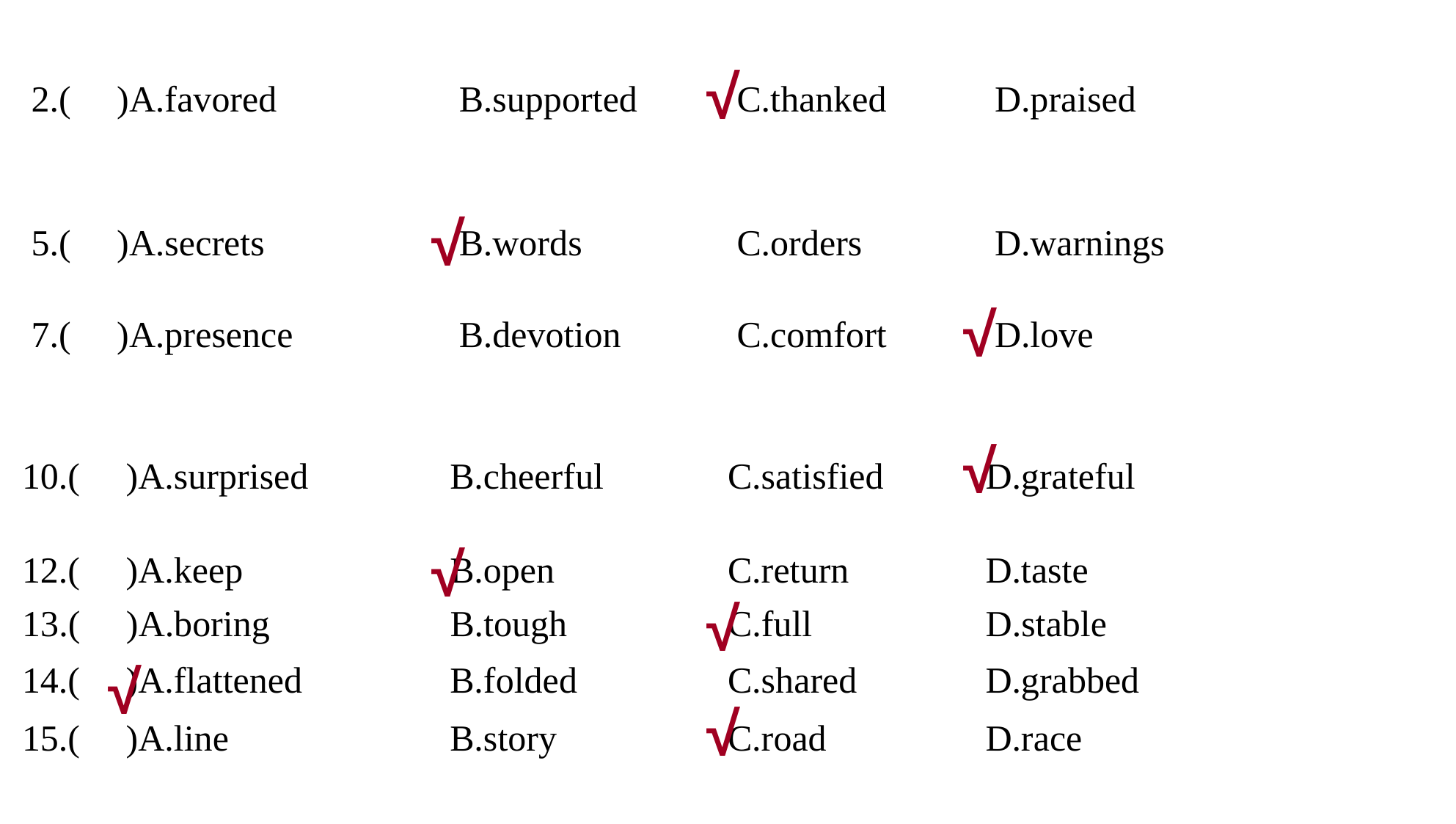

2.(     )A.favored	B.supported	C.thanked	D.praised
√
5.(     )A.secrets	B.words	C.orders	D.warnings
√
7.(     )A.presence	B.devotion	C.comfort	D.love
√
√
10.(     )A.surprised	B.cheerful	C.satisfied	D.grateful
12.(     )A.keep	B.open	C.return	D.taste
√
13.(     )A.boring	B.tough	C.full	D.stable
√
14.(     )A.flattened	B.folded	C.shared	D.grabbed
√
15.(     )A.line	B.story	C.road	D.race
√